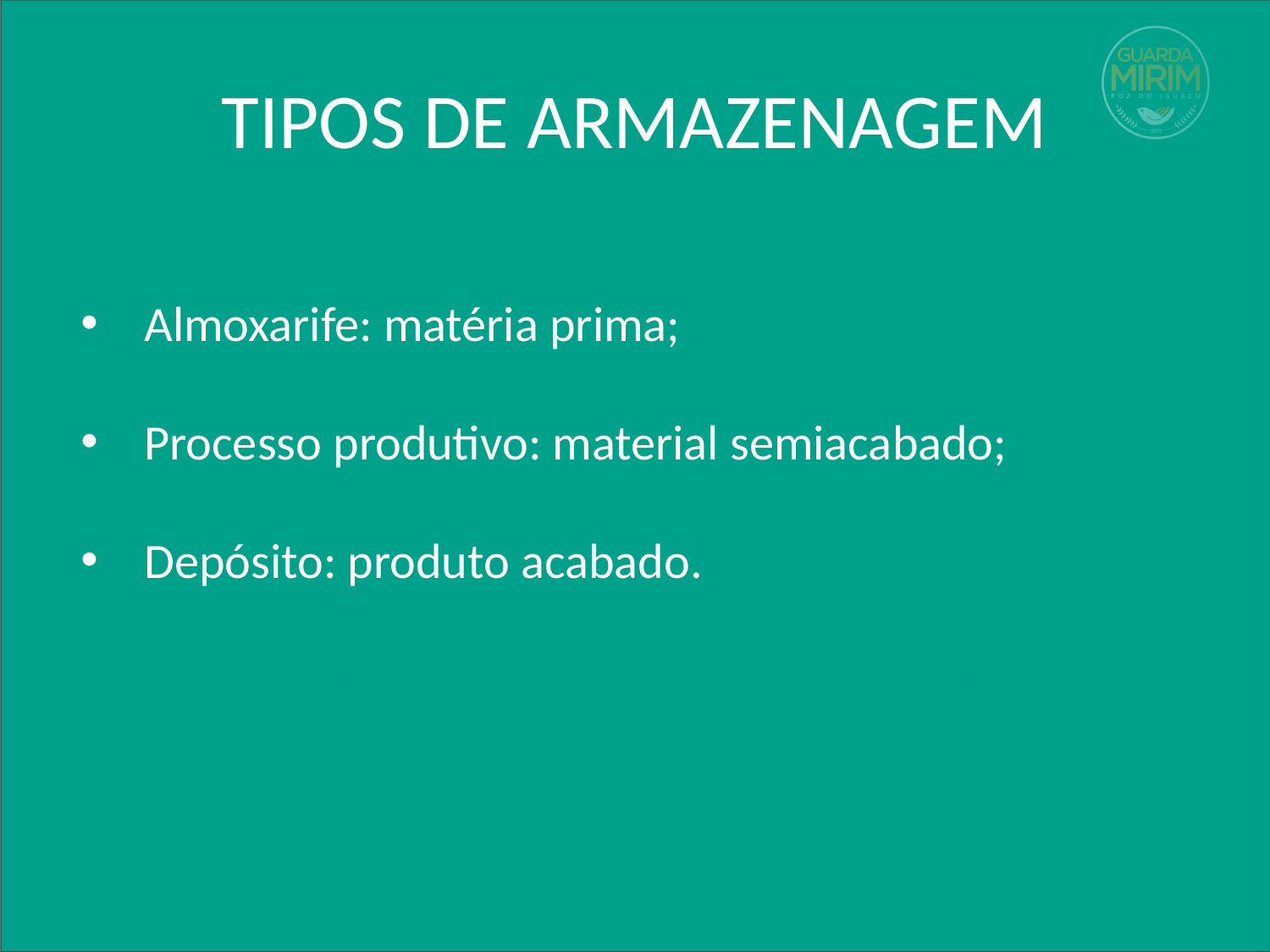

# TIPOS DE ARMAZENAGEM
Almoxarife: matéria prima;

Processo produtivo: material semiacabado;

Depósito: produto acabado.